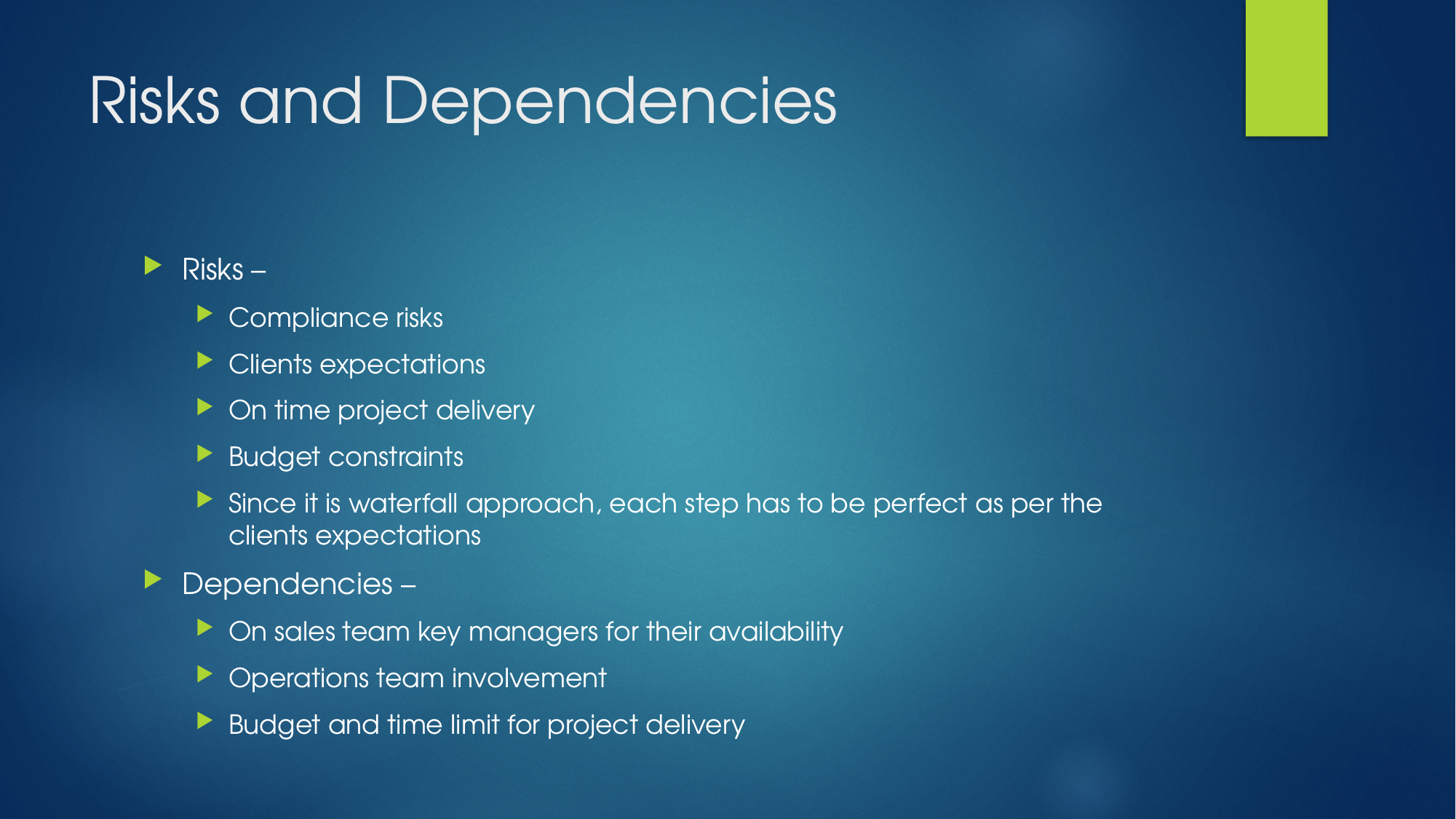

# Risks and Dependencies
Risks –
Compliance risks
Clients expectations
On time project delivery
Budget constraints
Since it is waterfall approach, each step has to be perfect as per the clients expectations
Dependencies –
On sales team key managers for their availability
Operations team involvement
Budget and time limit for project delivery